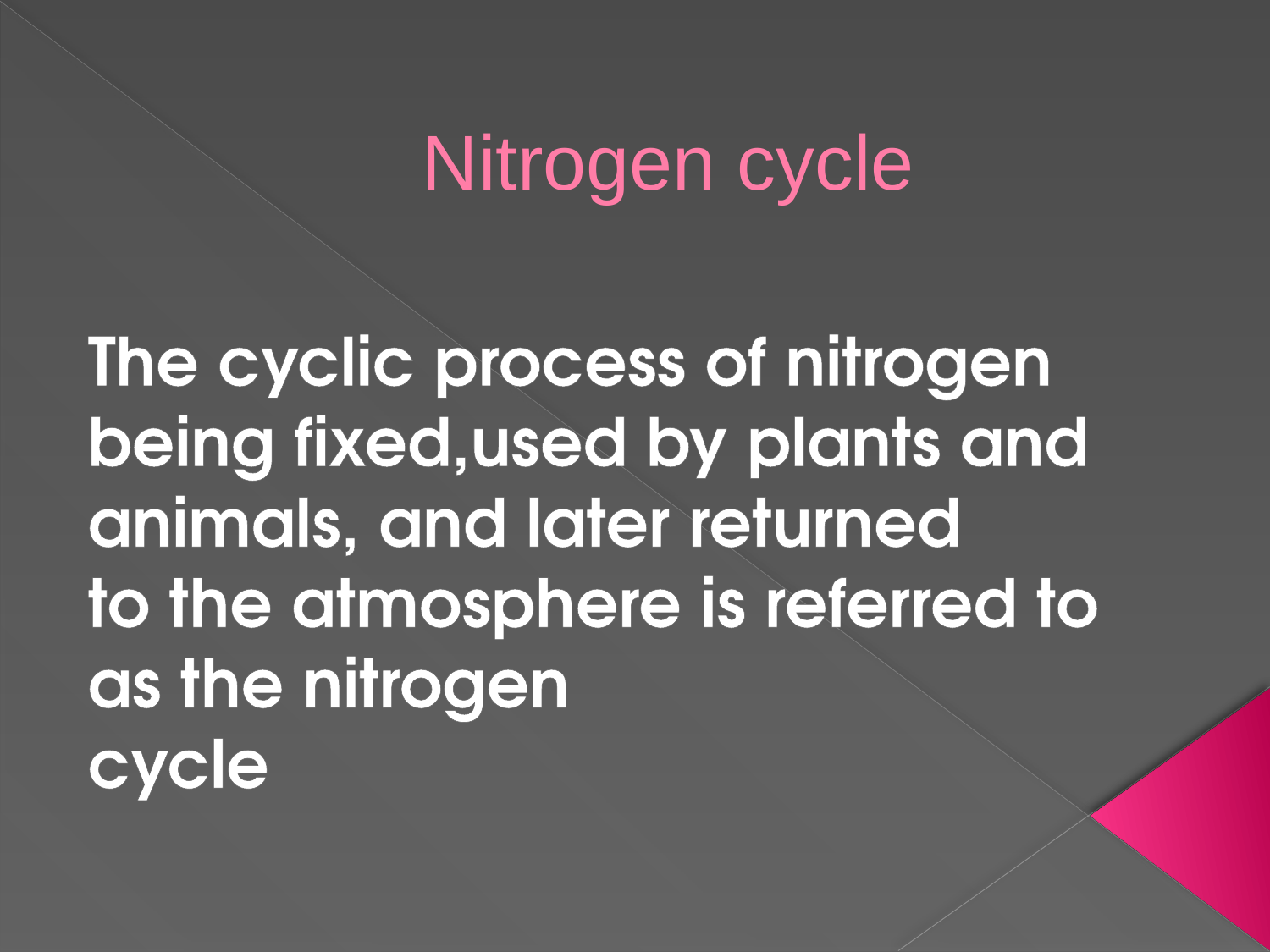

# Nitrogen cycle
The cyclic process of nitrogen being fixed,used by plants and animals, and later returned
to the atmosphere is referred to as the nitrogen
cycle